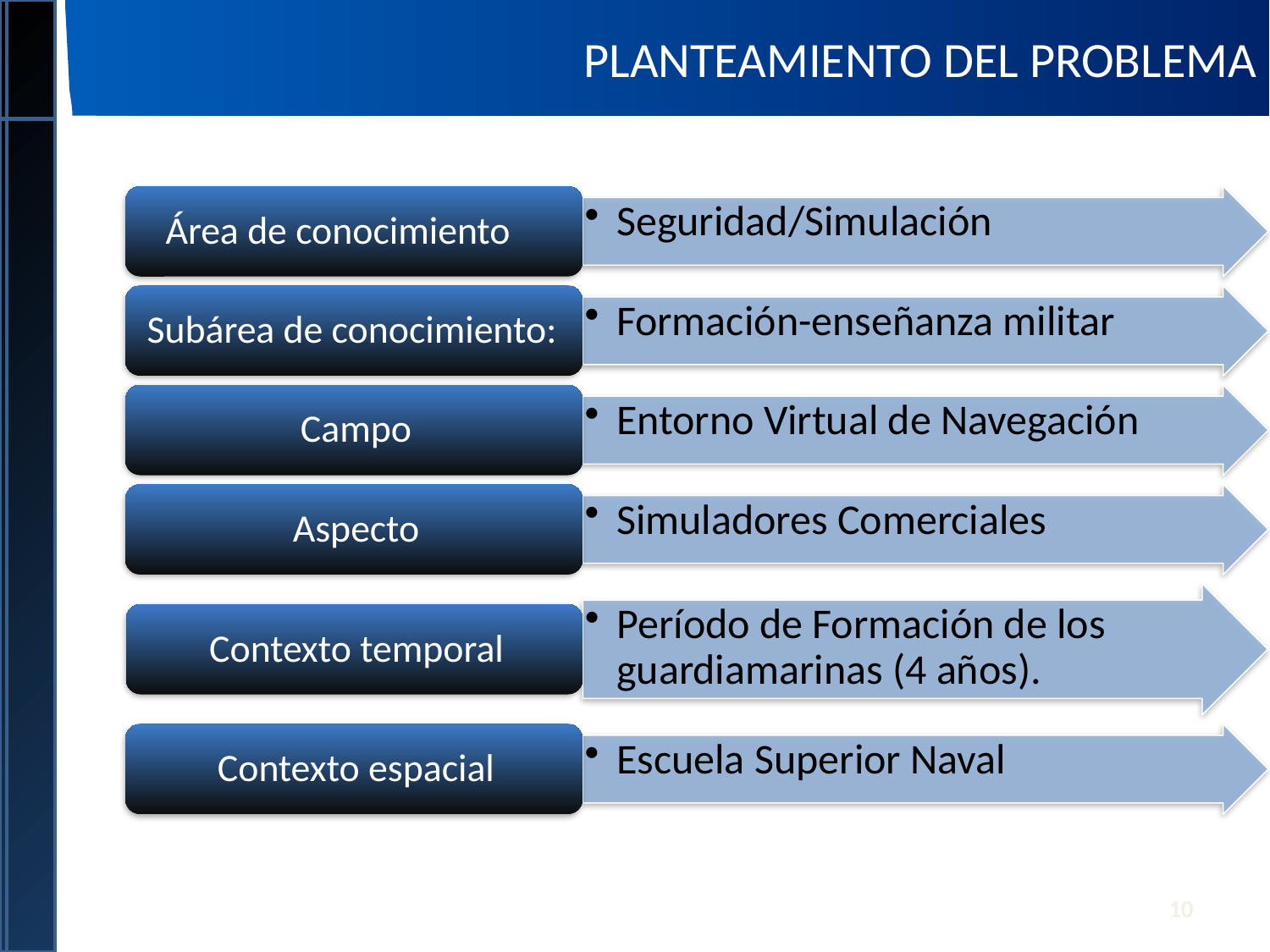

PLANTEAMIENTO DEL PROBLEMA
Seguridad/Simulación
Área de conocimiento
Formación-enseñanza militar
Subárea de conocimiento:
Entorno Virtual de Navegación
Campo
Simuladores Comerciales
Aspecto
Período de Formación de los guardiamarinas (4 años).
Contexto temporal
Escuela Superior Naval
Contexto espacial
10